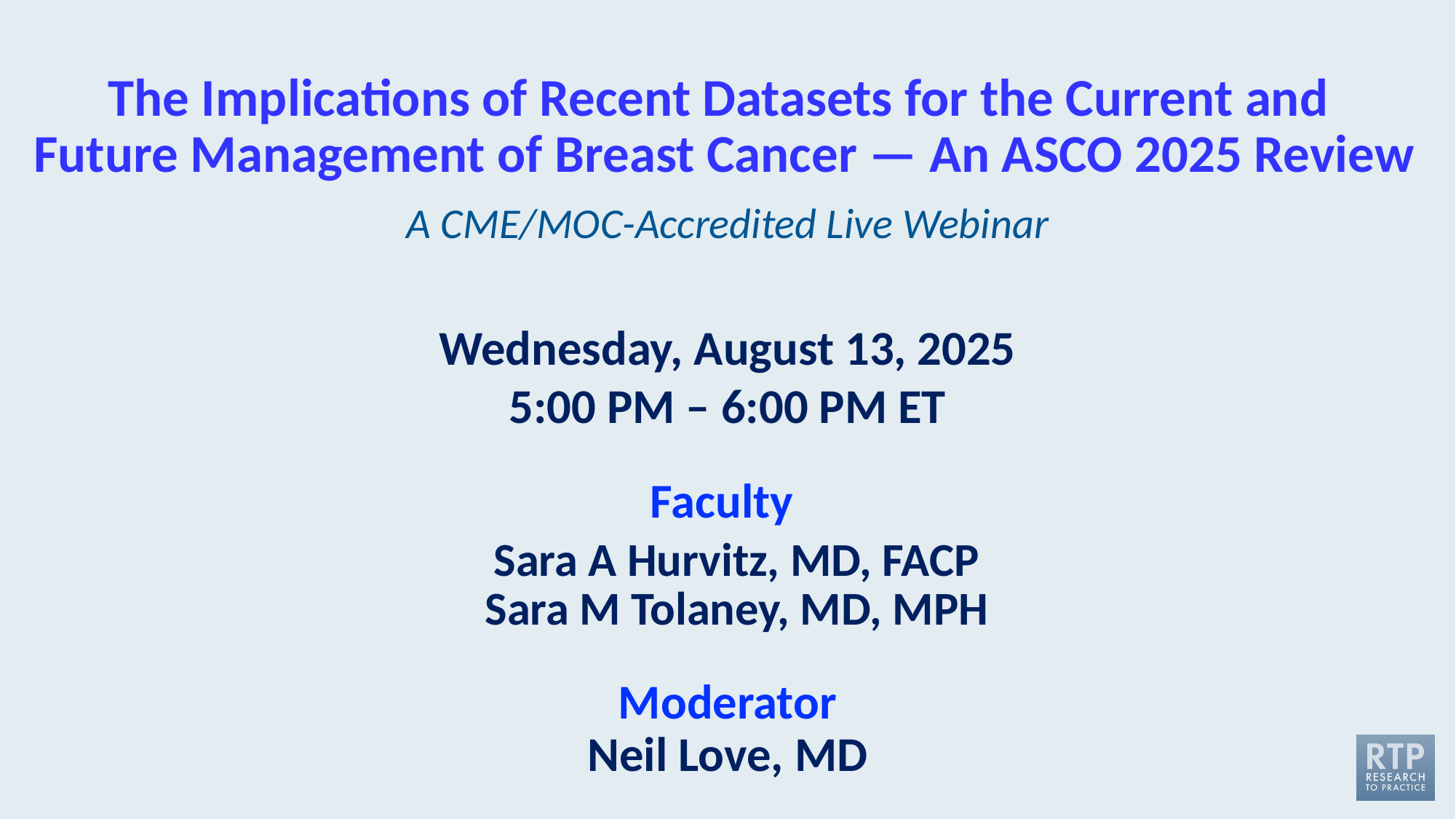

# The Implications of Recent Datasets for the Current and Future Management of Breast Cancer — An ASCO 2025 Review
A CME/MOC-Accredited Live Webinar
Wednesday, August 13, 2025
5:00 PM – 6:00 PM ET
Faculty
Sara A Hurvitz, MD, FACP
Sara M Tolaney, MD, MPH
Moderator
Neil Love, MD